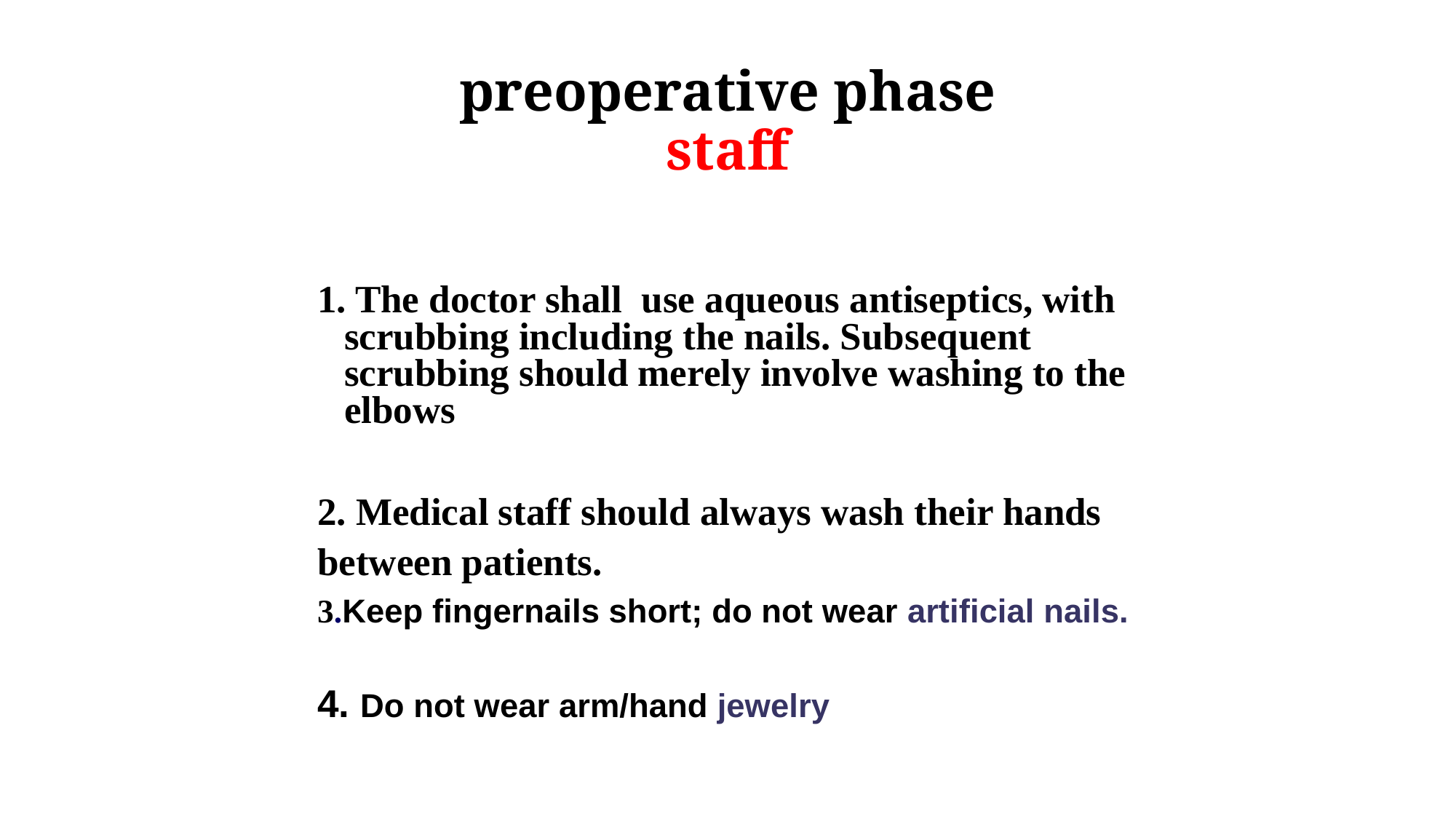

# preoperative phase staff
1. The doctor shall  use aqueous antiseptics, with scrubbing including the nails. Subsequent scrubbing should merely involve washing to the elbows

2. Medical staff should always wash their hands
between patients.
3.Keep fingernails short; do not wear artificial nails.

4. Do not wear arm/hand jewelry